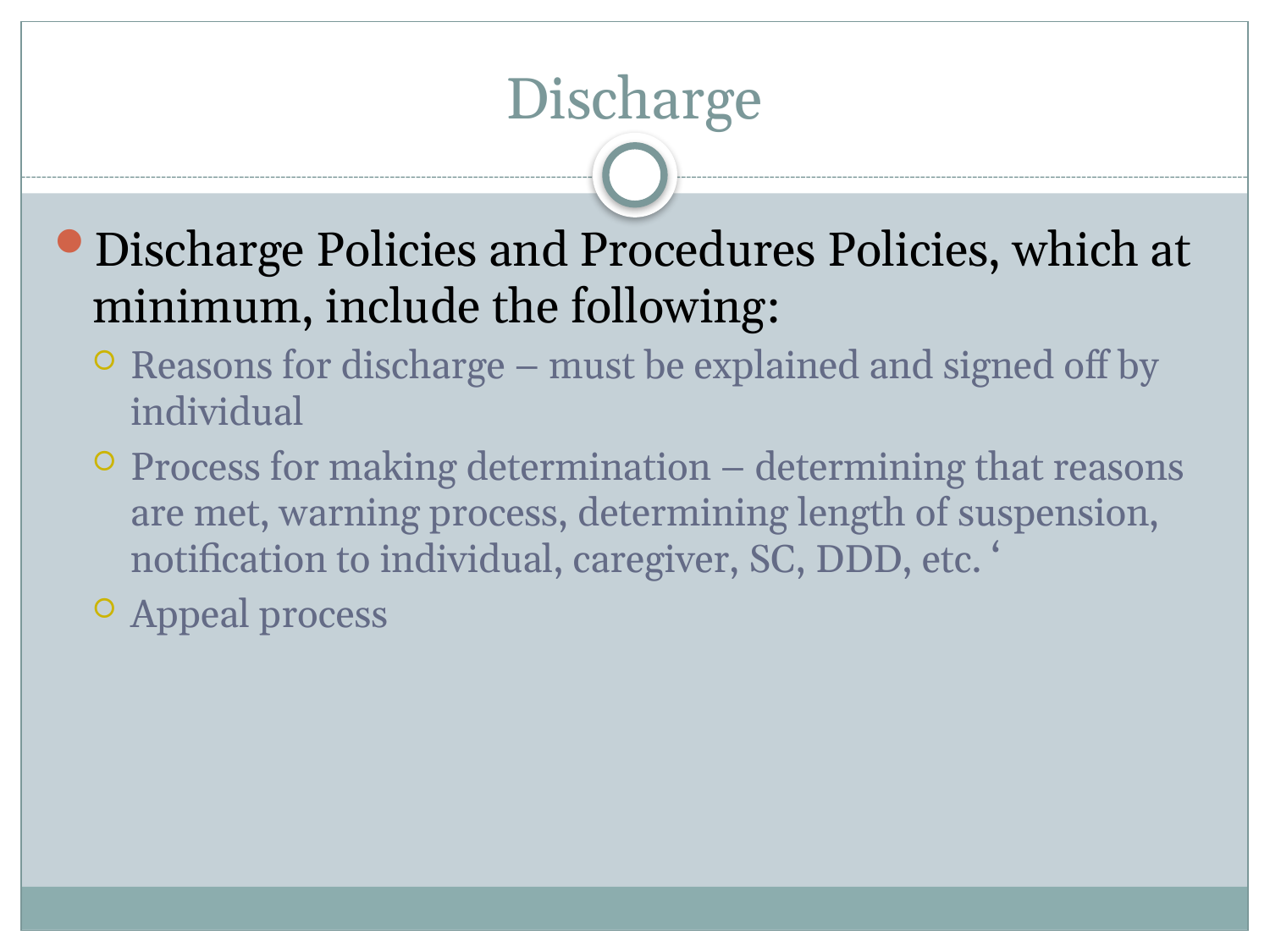

# Discharge
Discharge Policies and Procedures Policies, which at minimum, include the following:
Reasons for discharge – must be explained and signed off by individual
Process for making determination – determining that reasons are met, warning process, determining length of suspension, notification to individual, caregiver, SC, DDD, etc. ‘
Appeal process